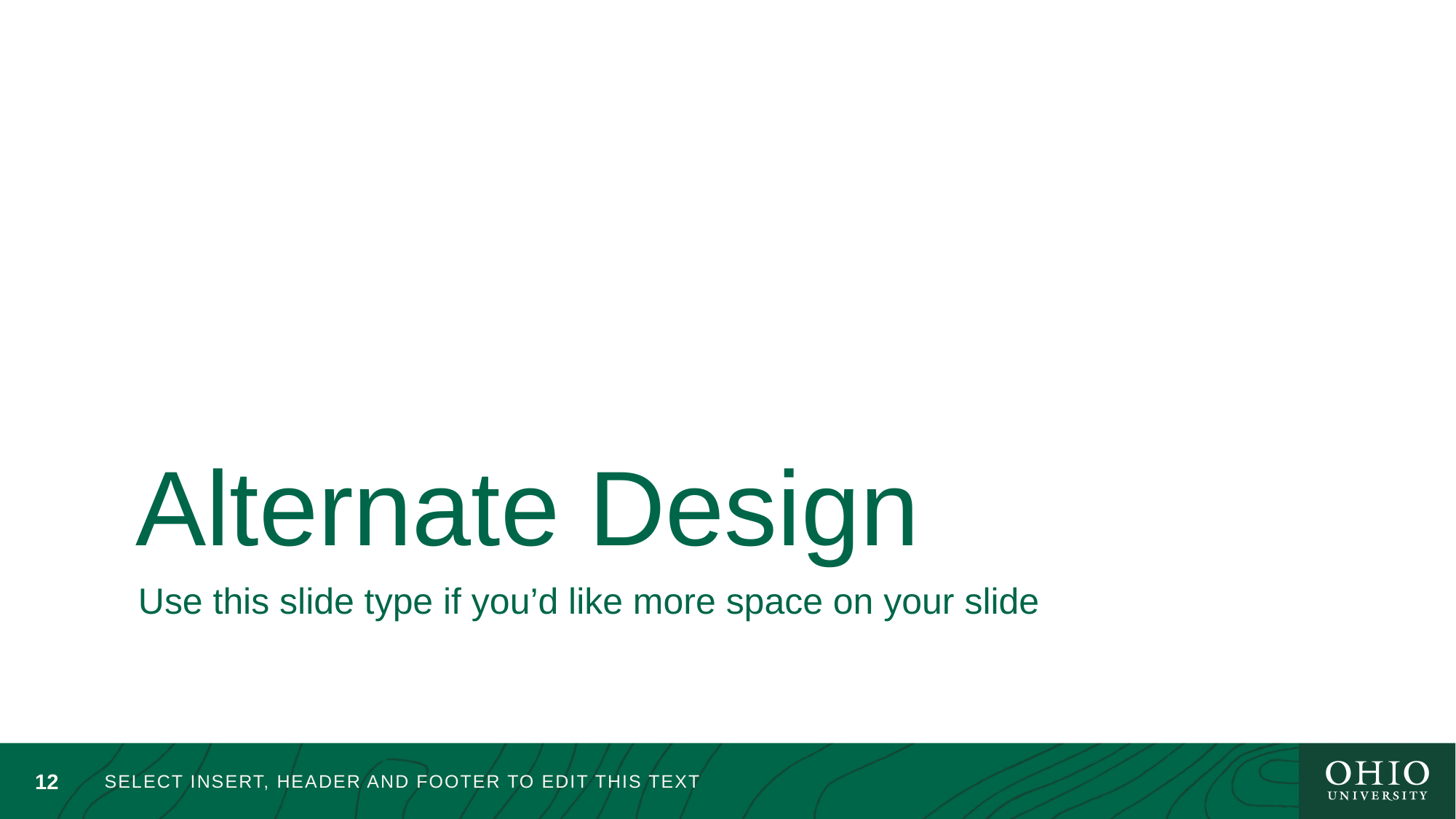

# Alternate Design
Use this slide type if you’d like more space on your slide
12
SELECT INSERT, HEADER AND FOOTER TO EDIT THIS TEXT